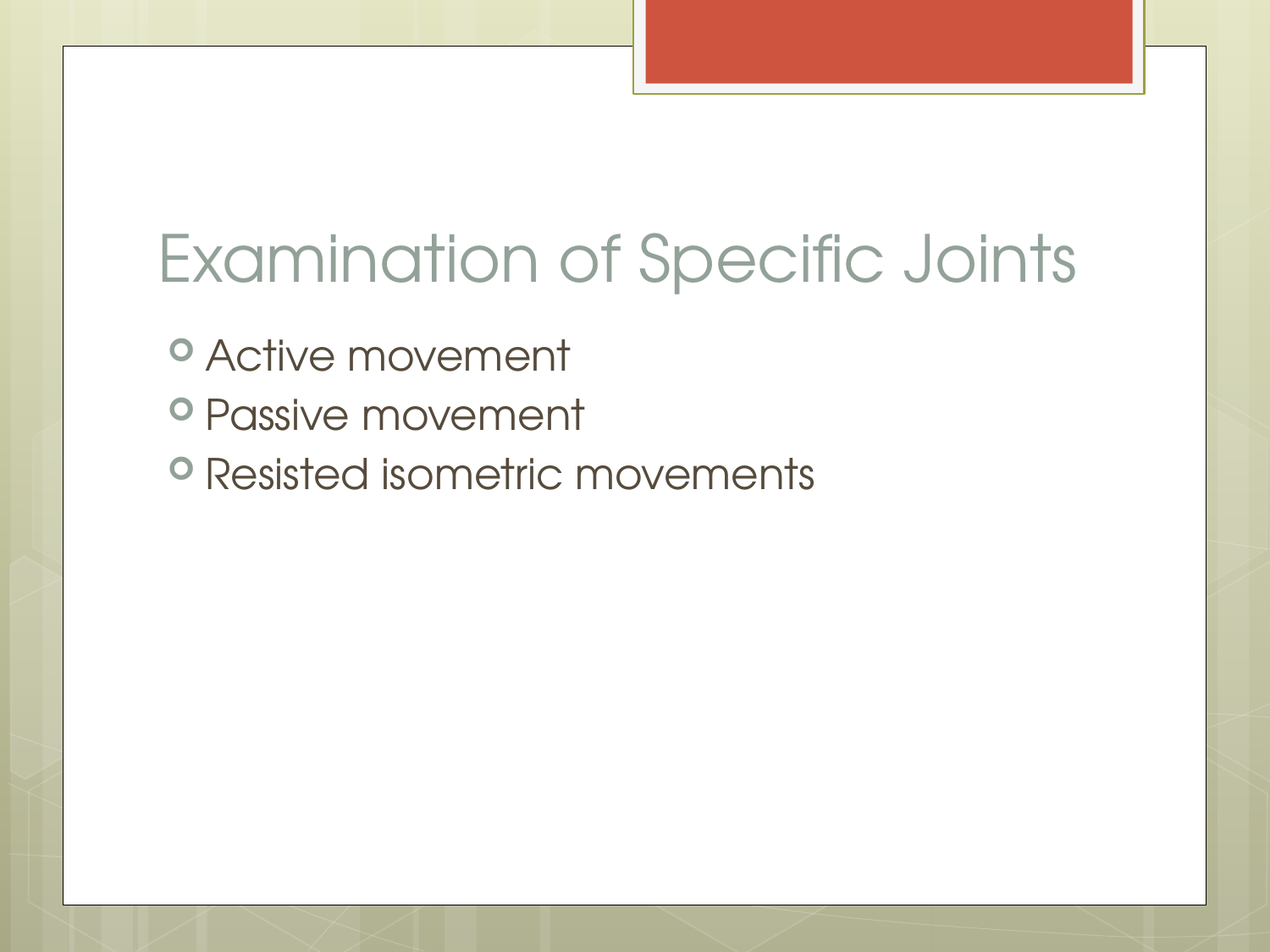

# Examination of Specific Joints
Active movement
Passive movement
Resisted isometric movements